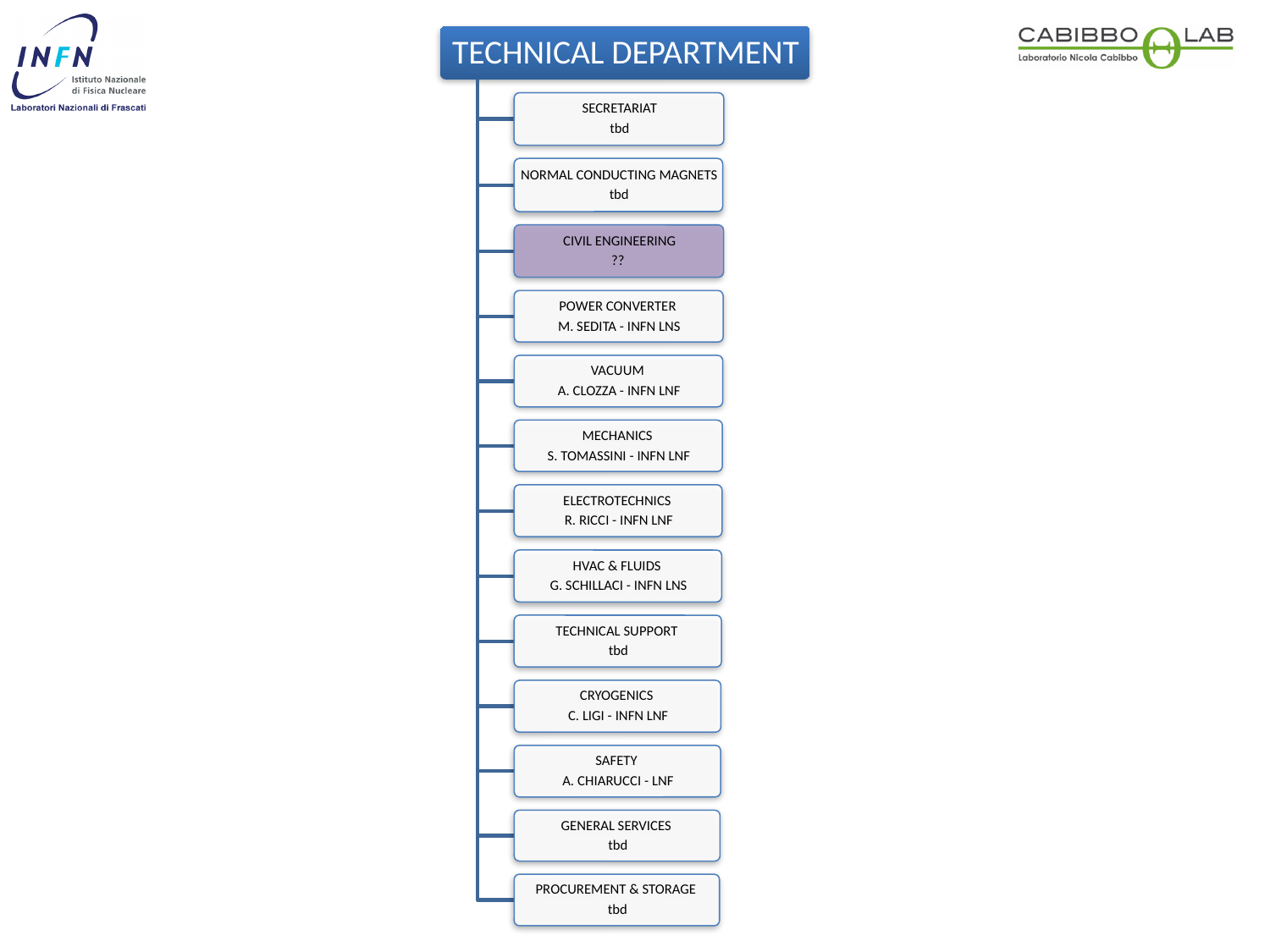

TECHNICAL DEPARTMENT
SECRETARIAT
tbd
NORMAL CONDUCTING MAGNETS
tbd
CIVIL ENGINEERING
??
POWER CONVERTER
M. SEDITA - INFN LNS
VACUUM
A. CLOZZA - INFN LNF
MECHANICS
S. TOMASSINI - INFN LNF
ELECTROTECHNICS
R. RICCI - INFN LNF
HVAC & FLUIDS
G. SCHILLACI - INFN LNS
TECHNICAL SUPPORT
tbd
CRYOGENICS
C. LIGI - INFN LNF
SAFETY
A. CHIARUCCI - LNF
GENERAL SERVICES
tbd
PROCUREMENT & STORAGE
tbd